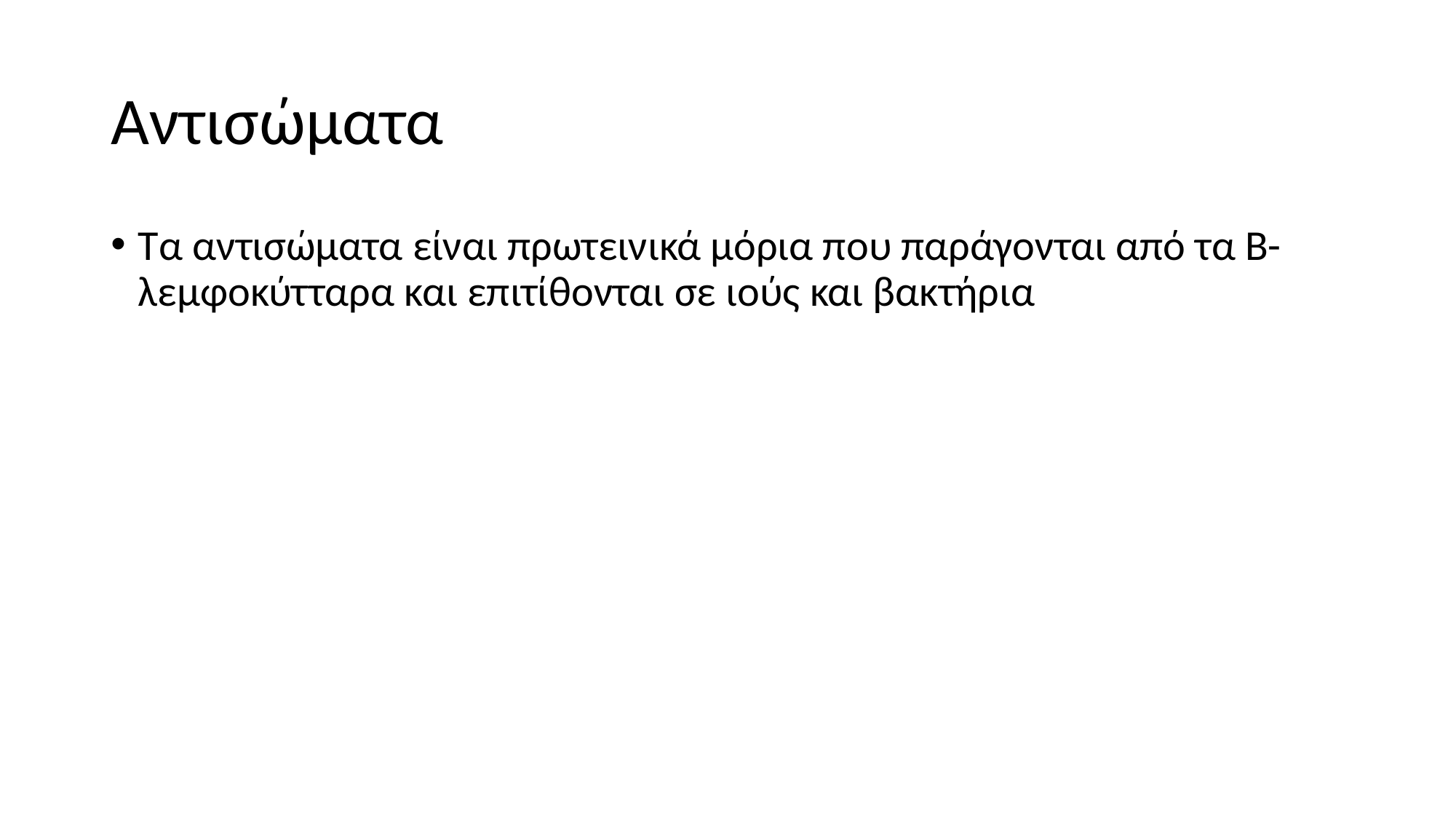

# Αντισώματα
Τα αντισώματα είναι πρωτεινικά μόρια που παράγονται από τα Β-λεμφοκύτταρα και επιτίθονται σε ιούς και βακτήρια